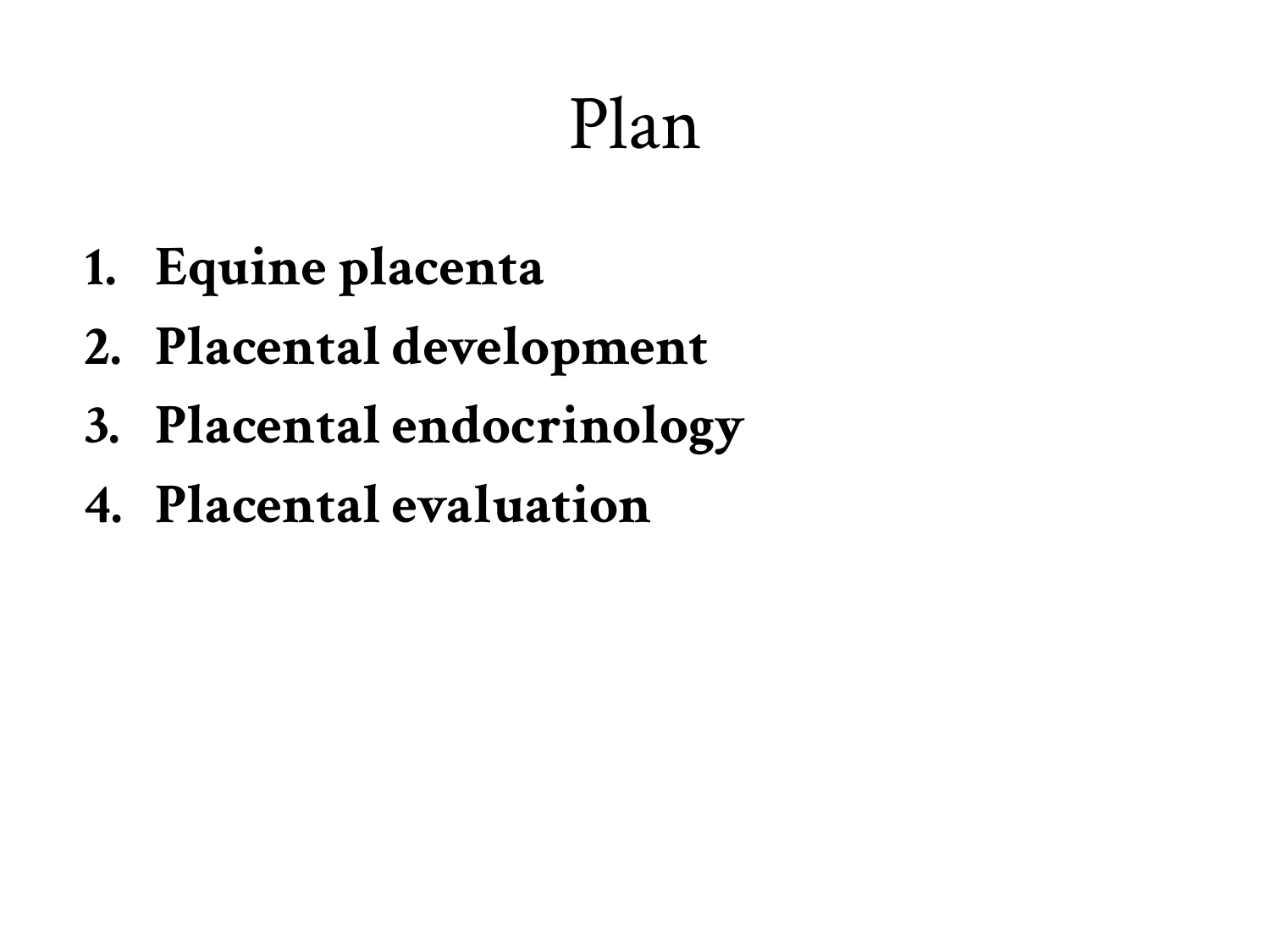

# Plan
Equine placenta
Placental development
Placental endocrinology
Placental evaluation